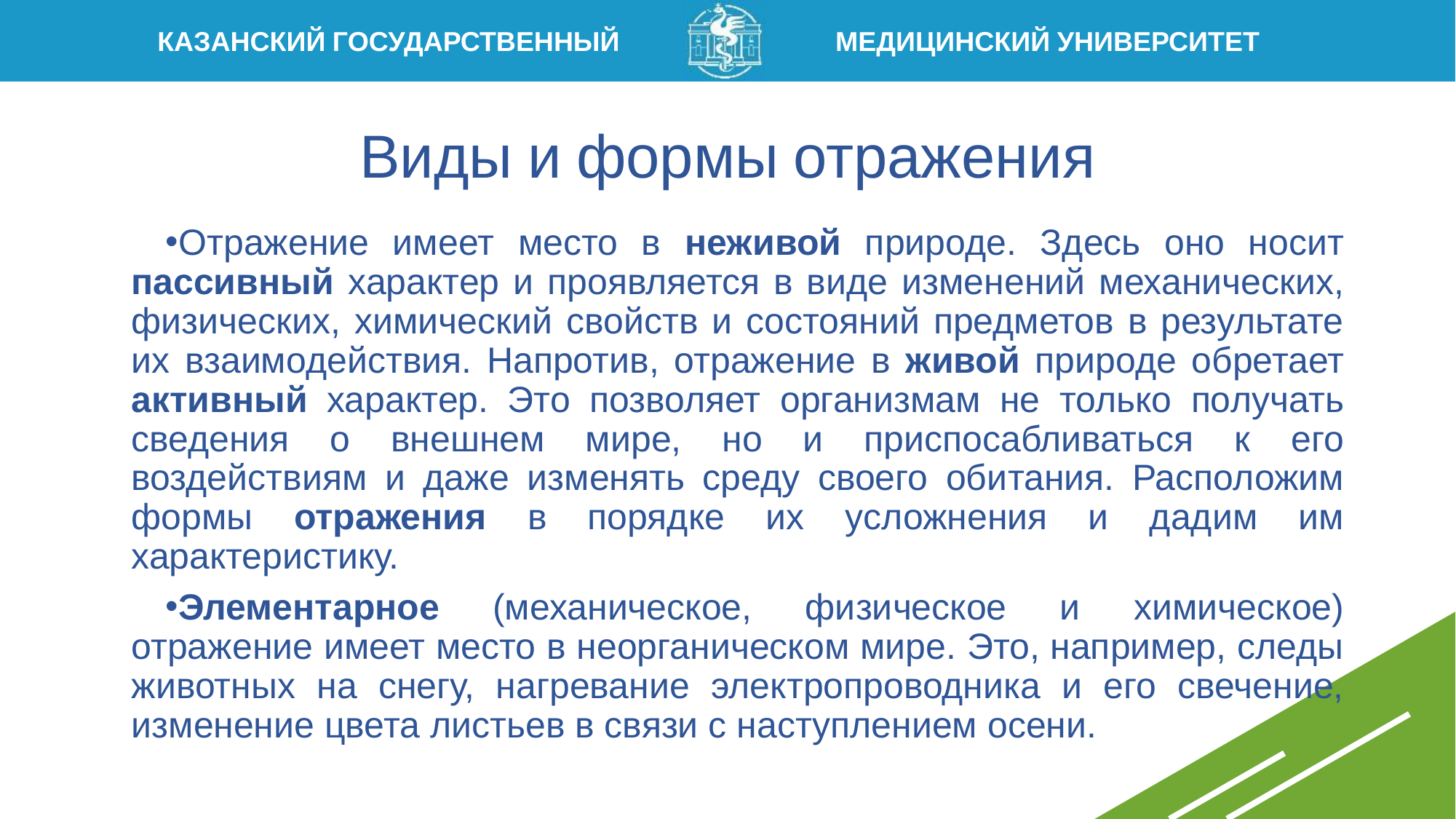

# Виды и формы отражения
Отражение имеет место в неживой природе. Здесь оно носит пассивный характер и проявляется в виде измене­ний механических, физических, химический свойств и состояний предметов в результате их взаимодействия. Напротив, отражение в живой природе обретает актив­ный характер. Это позволяет организмам не только по­лучать сведения о внешнем мире, но и приспосабливать­ся к его воздействиям и даже изменять среду своего оби­тания. Расположим формы отражения в порядке их ус­ложнения и дадим им характеристику.
Элементарное (механическое, физическое и химичес­кое) отражение имеет место в неорганическом мире. Это, например, следы животных на снегу, нагревание электропроводника и его свечение, изменение цвета листьев в связи с наступлением осени.